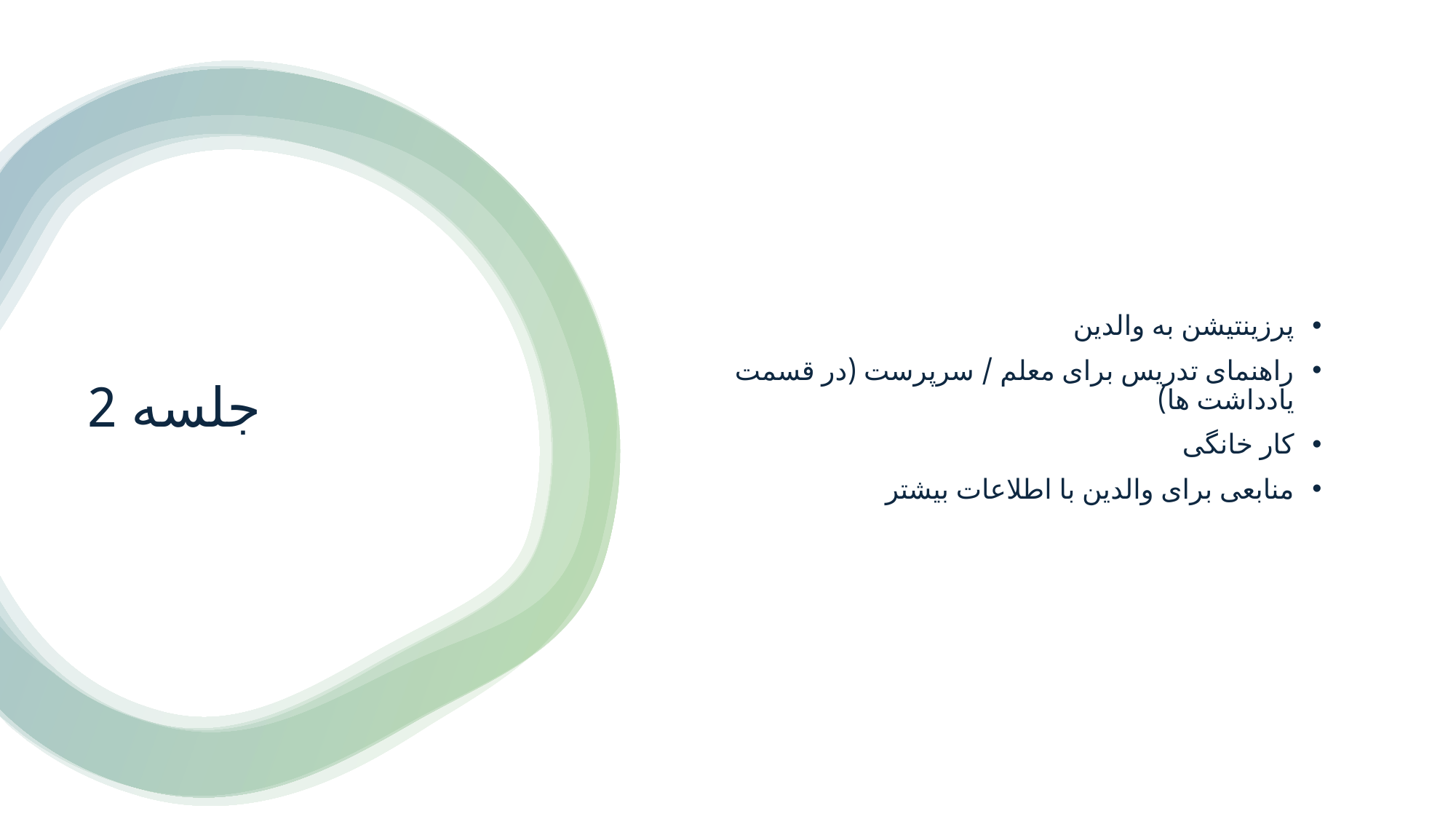

پرزینتیشن به والدین
راهنمای تدریس برای معلم / سرپرست (در قسمت یادداشت ها)
کار خانگی
منابعی برای والدین با اطلاعات بیشتر
# جلسه 2